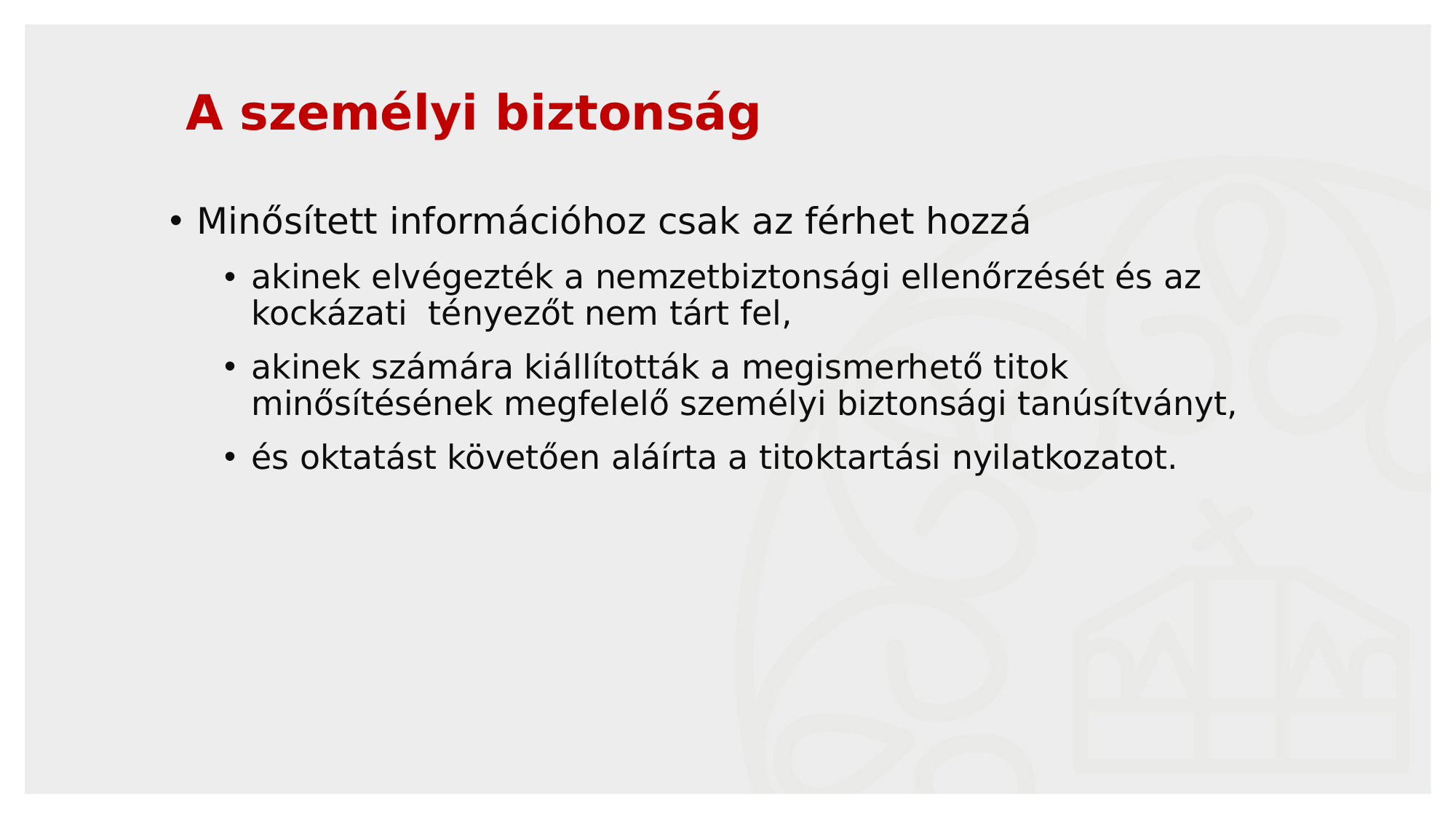

# A személyi biztonság
Minősített információhoz csak az férhet hozzá
akinek elvégezték a nemzetbiztonsági ellenőrzését és az kockázati  tényezőt nem tárt fel,
akinek számára kiállították a megismerhető titok minősítésének megfelelő személyi biztonsági tanúsítványt,
és oktatást követően aláírta a titoktartási nyilatkozatot.